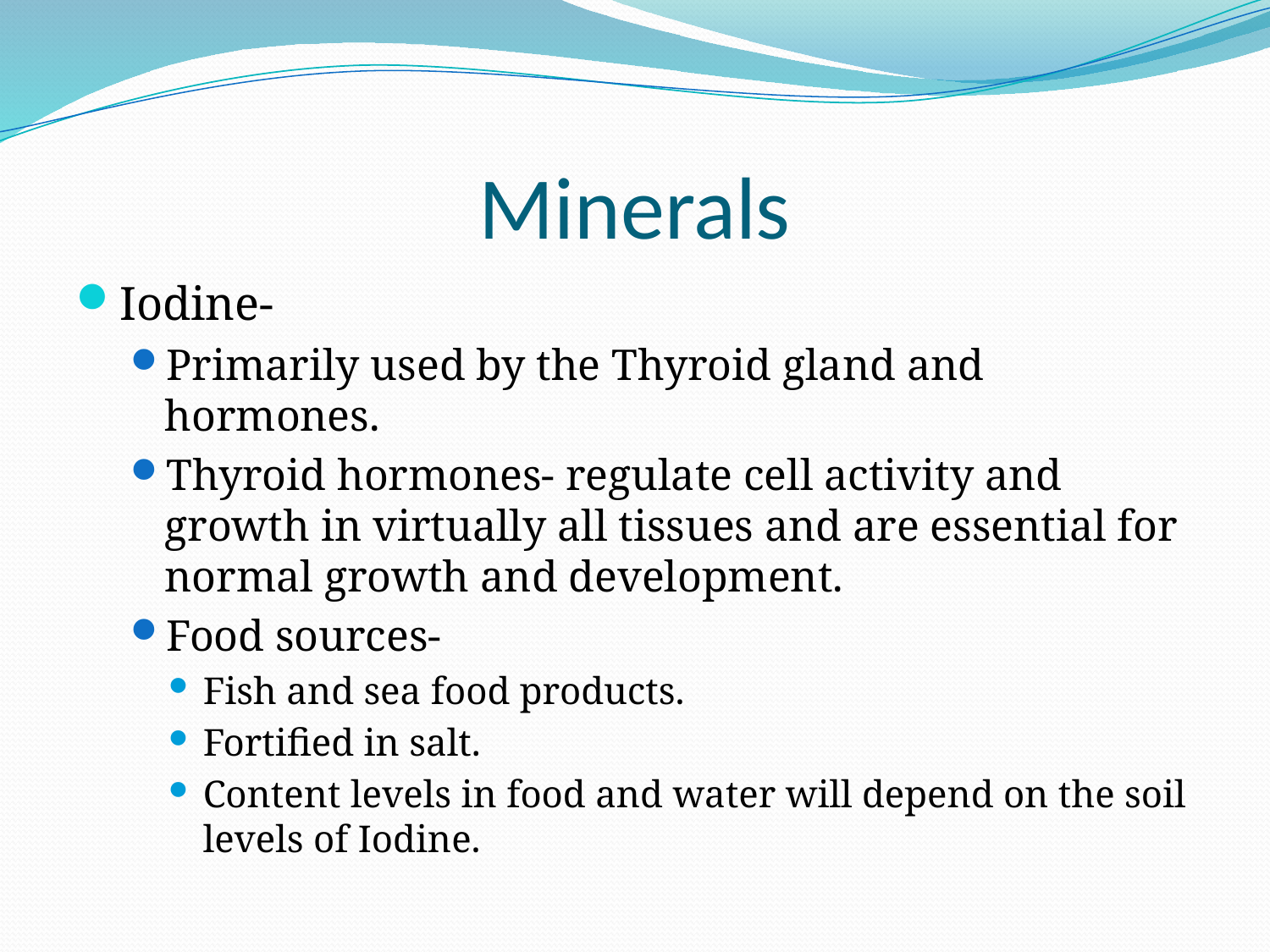

# Minerals
Iodine-
Primarily used by the Thyroid gland and hormones.
Thyroid hormones- regulate cell activity and growth in virtually all tissues and are essential for normal growth and development.
Food sources-
Fish and sea food products.
Fortified in salt.
Content levels in food and water will depend on the soil levels of Iodine.